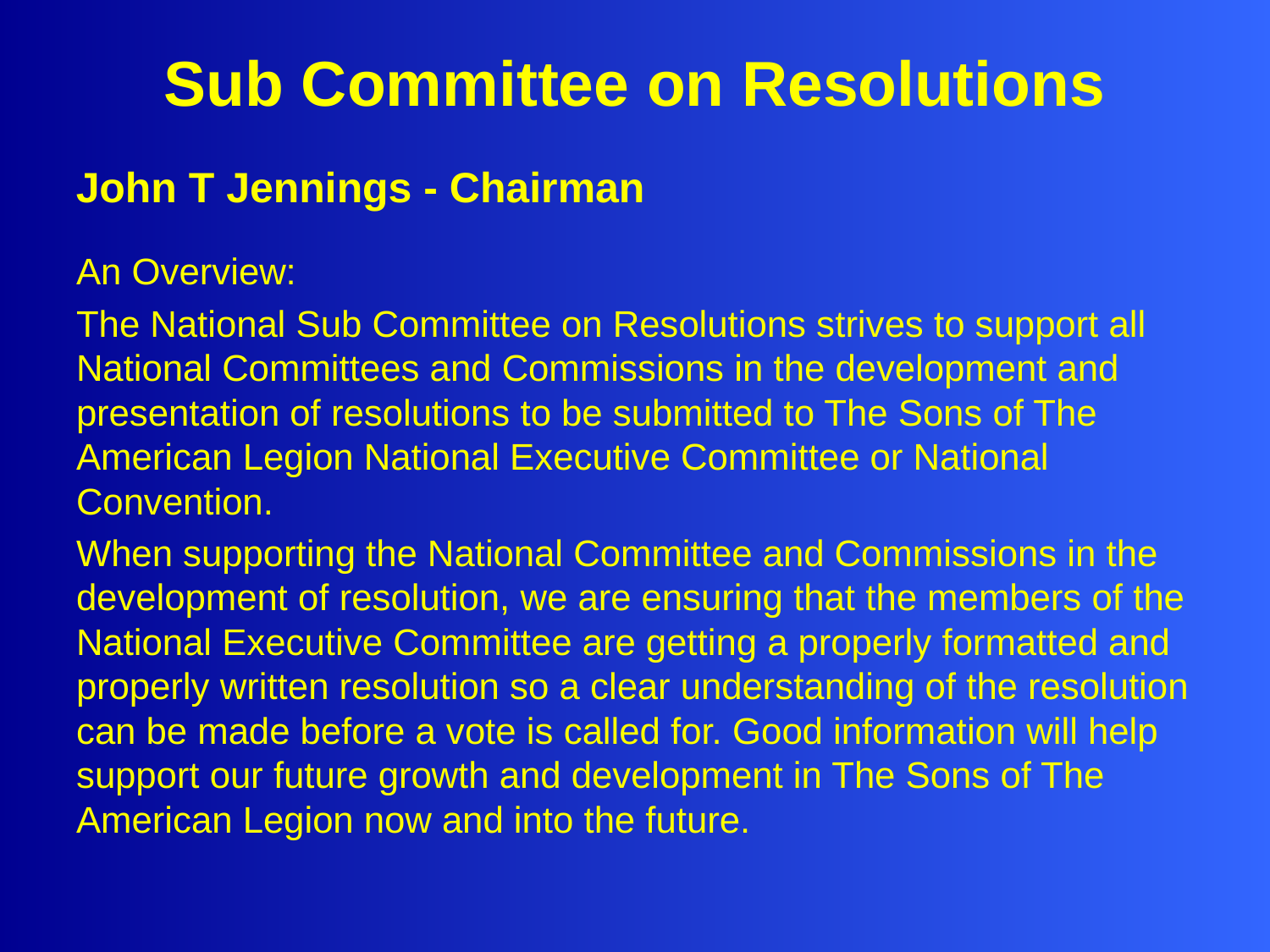

Sub Committee on Resolutions
John T Jennings - Chairman
An Overview:
The National Sub Committee on Resolutions strives to support all National Committees and Commissions in the development and presentation of resolutions to be submitted to The Sons of The American Legion National Executive Committee or National Convention.
When supporting the National Committee and Commissions in the development of resolution, we are ensuring that the members of the National Executive Committee are getting a properly formatted and properly written resolution so a clear understanding of the resolution can be made before a vote is called for. Good information will help support our future growth and development in The Sons of The American Legion now and into the future.